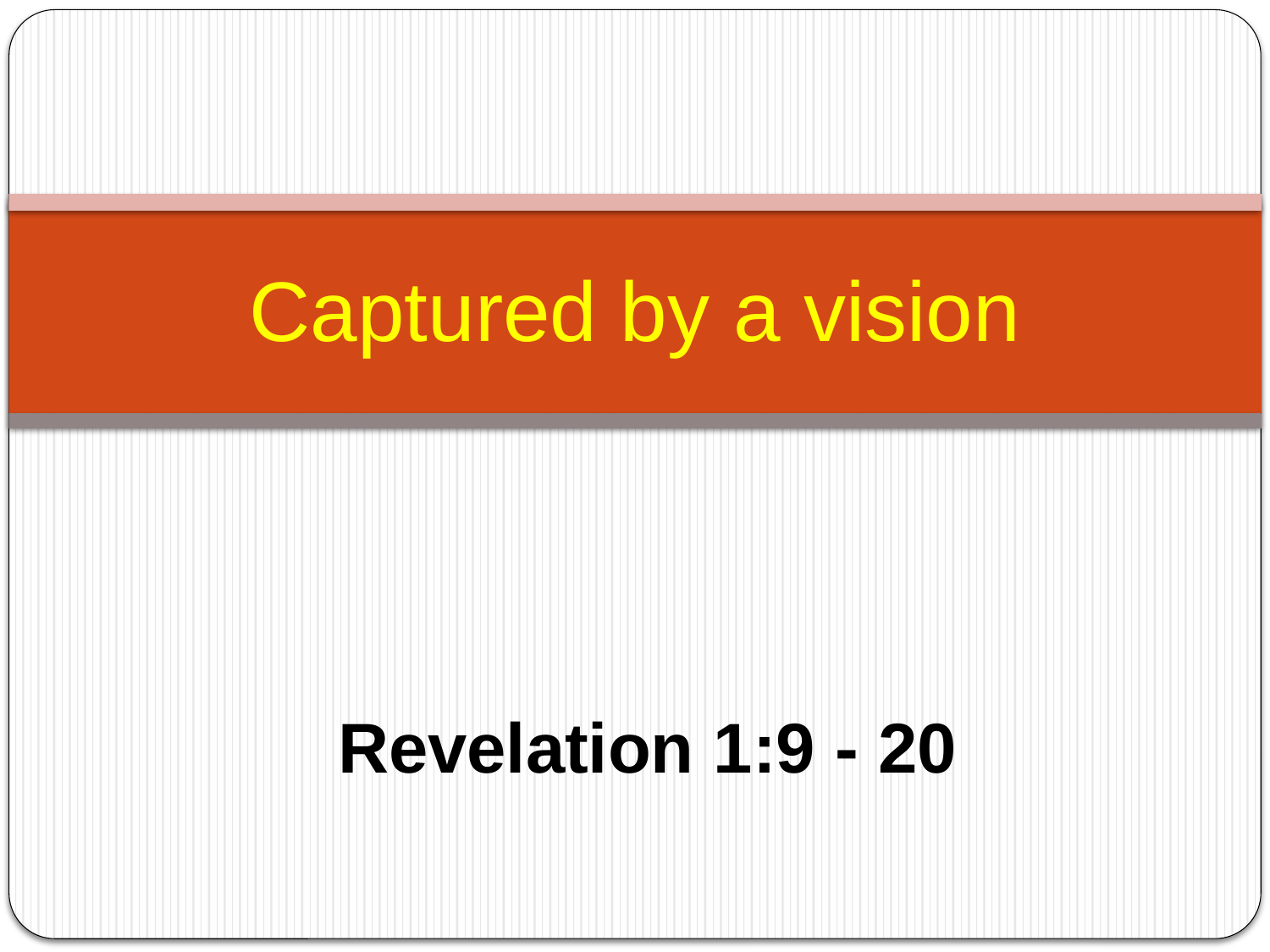

# Captured by a vision
Revelation 1:9 - 20